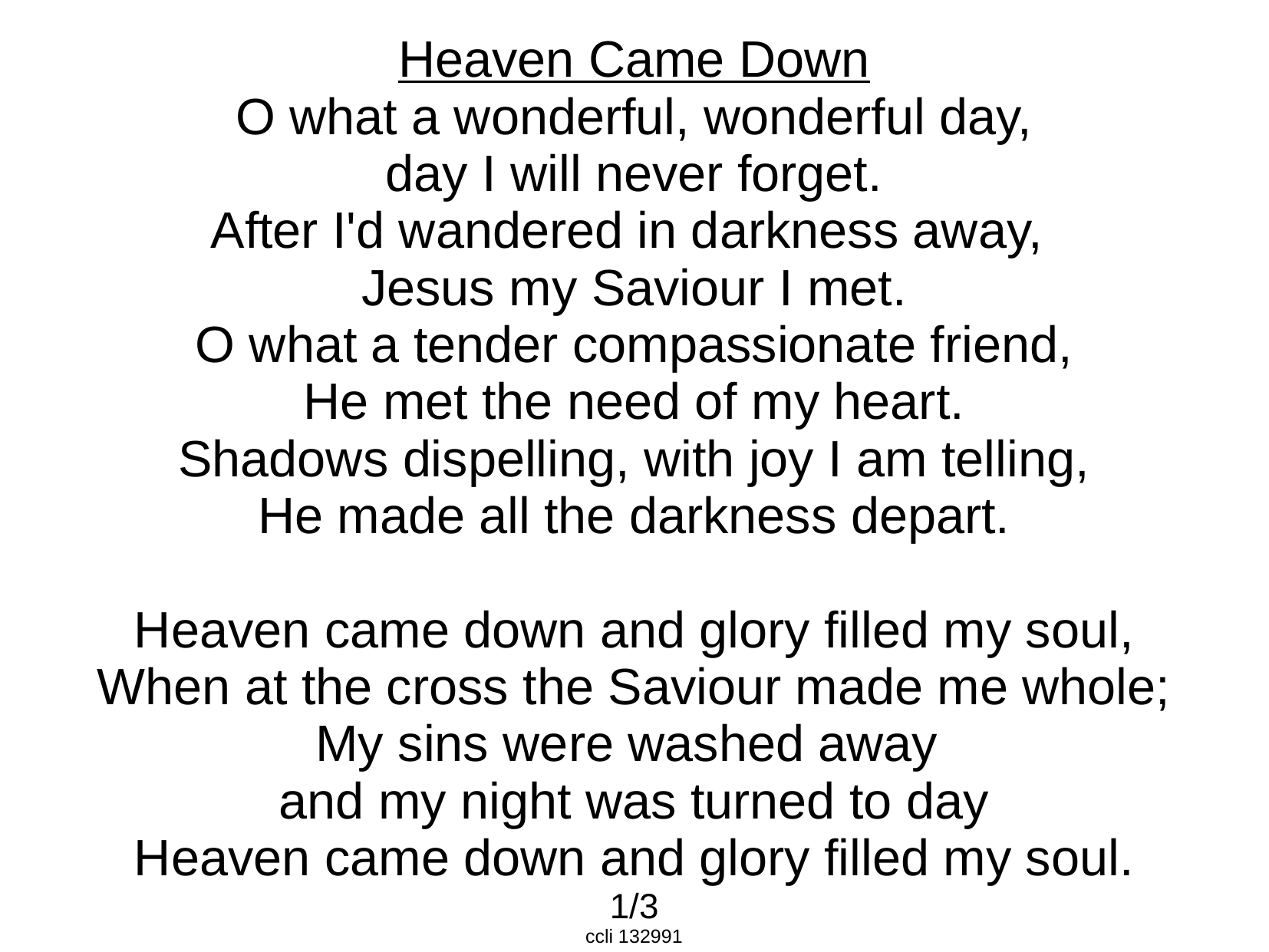

Heaven Came Down
O what a wonderful, wonderful day,
day I will never forget.
After I'd wandered in darkness away,
Jesus my Saviour I met.
O what a tender compassionate friend,
He met the need of my heart.
Shadows dispelling, with joy I am telling,
He made all the darkness depart.

Heaven came down and glory filled my soul,
When at the cross the Saviour made me whole;
My sins were washed away
and my night was turned to day
Heaven came down and glory filled my soul.
1/3
ccli 132991